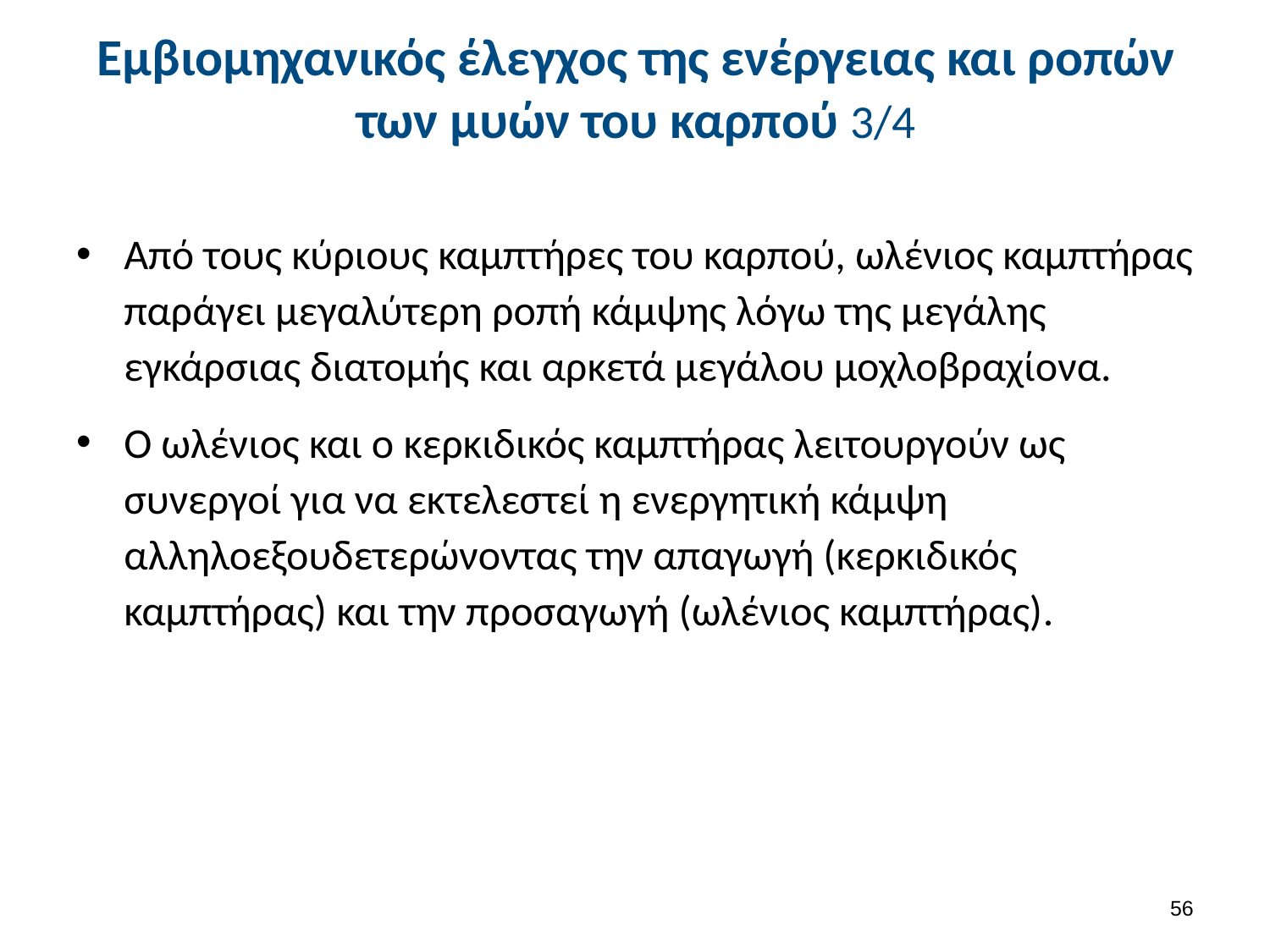

# Εμβιομηχανικός έλεγχος της ενέργειας και ροπών των μυών του καρπού 3/4
Από τους κύριους καμπτήρες του καρπού, ωλένιος καμπτήρας παράγει μεγαλύτερη ροπή κάμψης λόγω της μεγάλης εγκάρσιας διατομής και αρκετά μεγάλου μοχλοβραχίονα.
Ο ωλένιος και ο κερκιδικός καμπτήρας λειτουργούν ως συνεργοί για να εκτελεστεί η ενεργητική κάμψη αλληλοεξουδετερώνοντας την απαγωγή (κερκιδικός καμπτήρας) και την προσαγωγή (ωλένιος καμπτήρας).

56